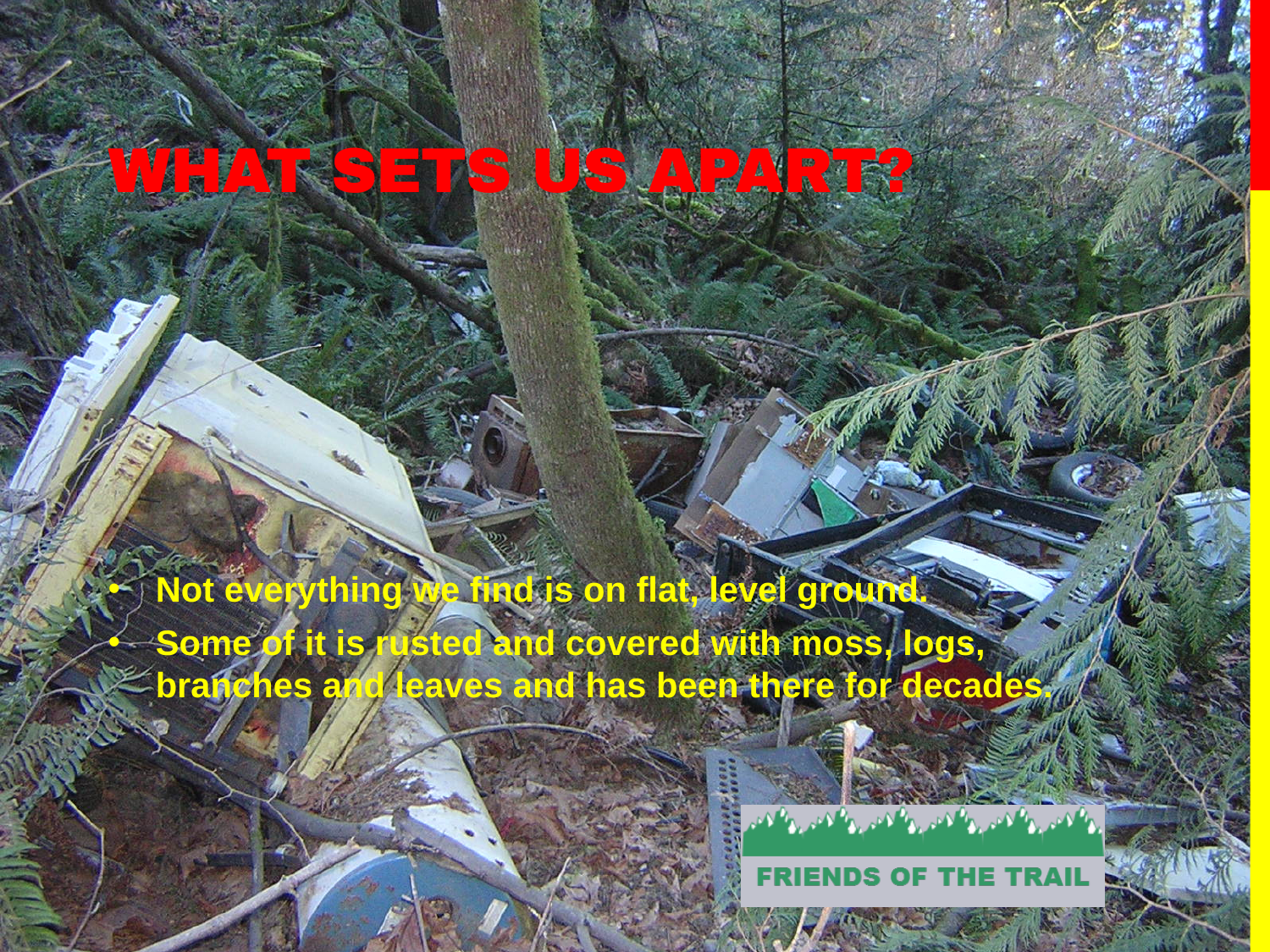

# WHAT SETS US APART?
Not everything we find is on flat, level ground.
Some of it is rusted and covered with moss, logs, branches and leaves and has been there for decades.